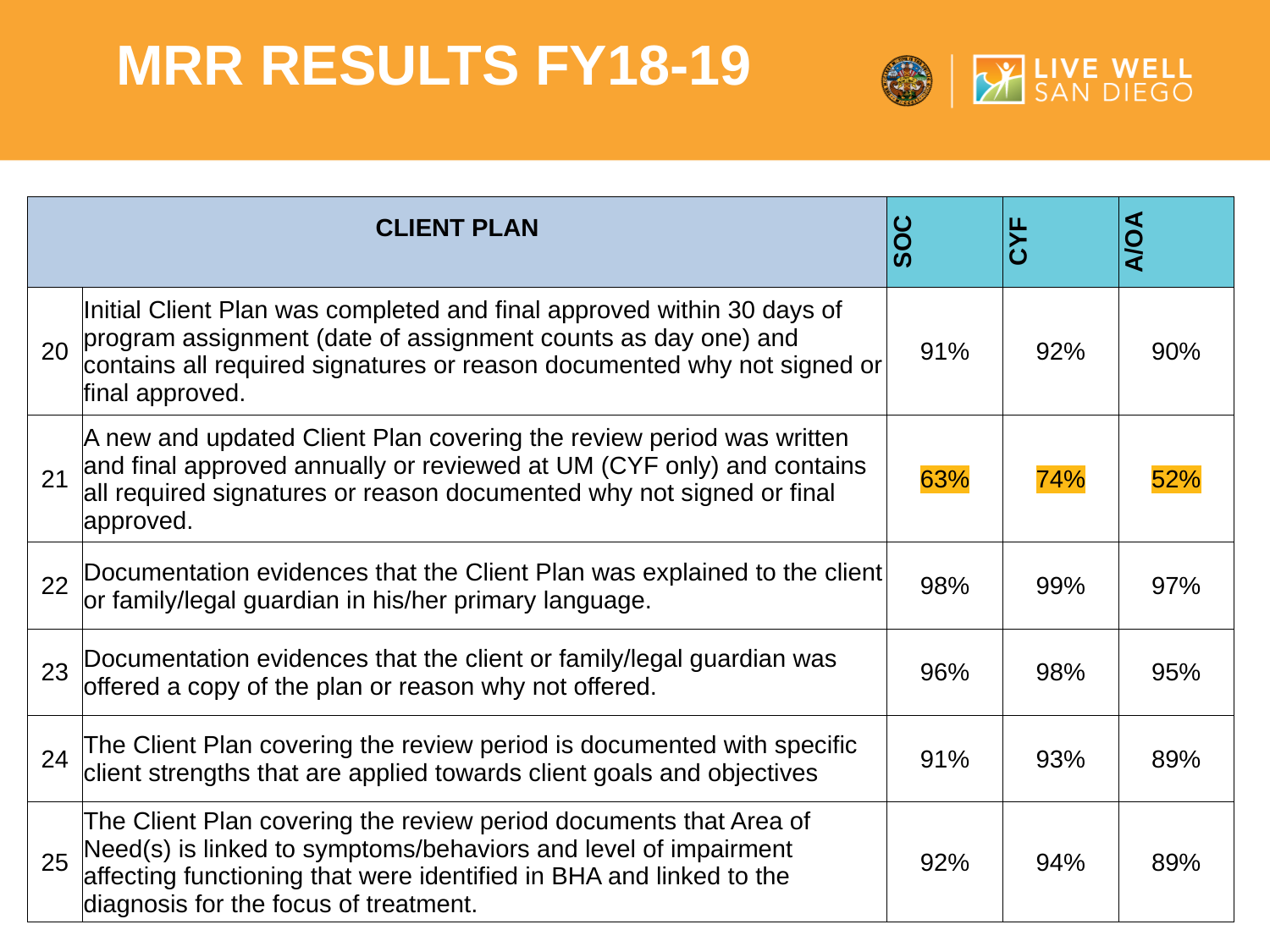

MRR Results FY18-19
| CLIENT PLAN |  | SOC | CYF | A/OA |
| --- | --- | --- | --- | --- |
| 20 | Initial Client Plan was completed and final approved within 30 days of program assignment (date of assignment counts as day one) and contains all required signatures or reason documented why not signed or final approved. | 91% | 92% | 90% |
| 21 | A new and updated Client Plan covering the review period was written and final approved annually or reviewed at UM (CYF only) and contains all required signatures or reason documented why not signed or final approved. | 63% | 74% | 52% |
| 22 | Documentation evidences that the Client Plan was explained to the client or family/legal guardian in his/her primary language. | 98% | 99% | 97% |
| 23 | Documentation evidences that the client or family/legal guardian was offered a copy of the plan or reason why not offered. | 96% | 98% | 95% |
| 24 | The Client Plan covering the review period is documented with specific client strengths that are applied towards client goals and objectives | 91% | 93% | 89% |
| 25 | The Client Plan covering the review period documents that Area of Need(s) is linked to symptoms/behaviors and level of impairment affecting functioning that were identified in BHA and linked to the diagnosis for the focus of treatment. | 92% | 94% | 89% |